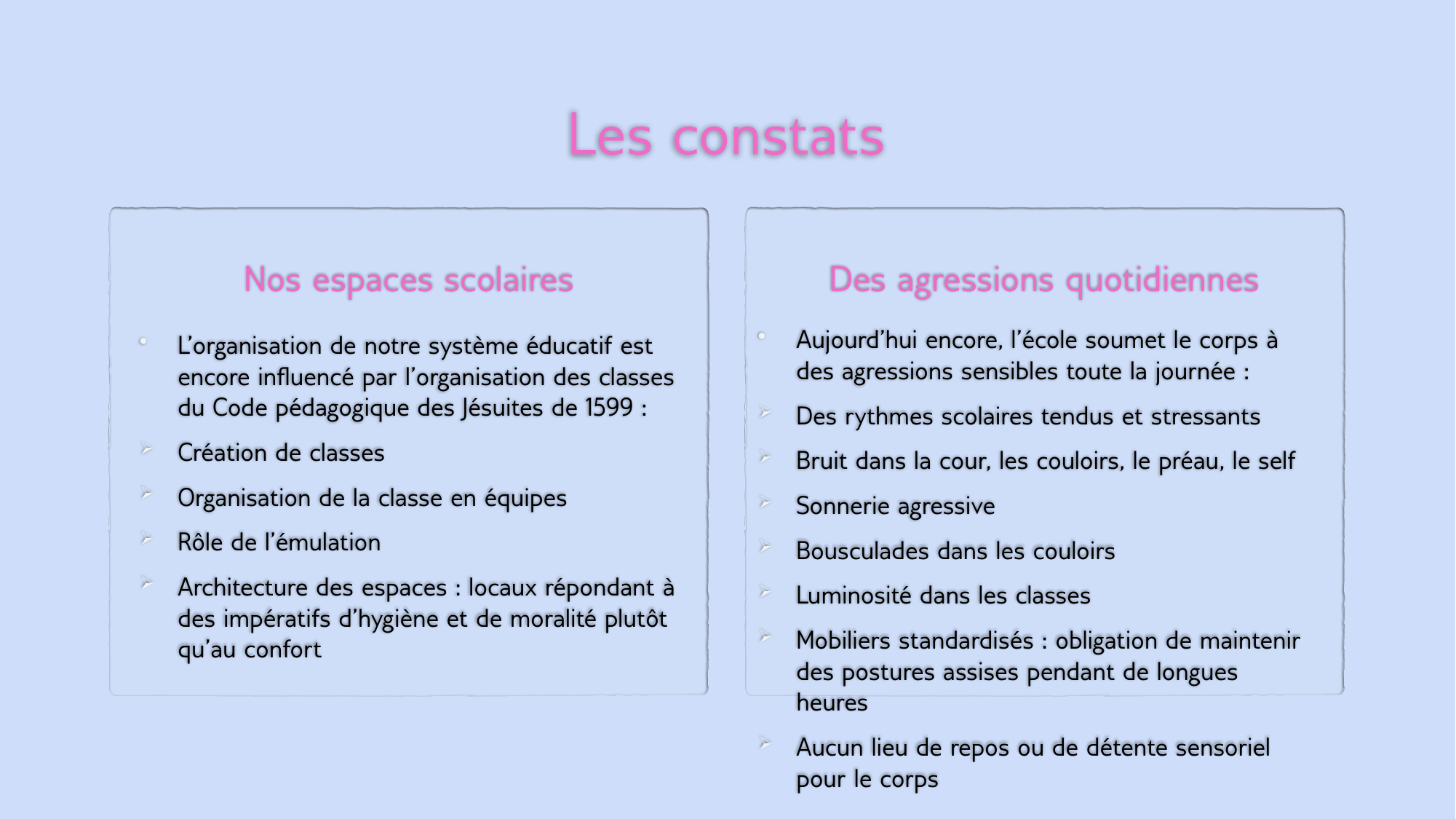

# Les constats
Des agressions quotidiennes
Nos espaces scolaires
Aujourd’hui encore, l’école soumet le corps à des agressions sensibles toute la journée :
Des rythmes scolaires tendus et stressants
Bruit dans la cour, les couloirs, le préau, le self
Sonnerie agressive
Bousculades dans les couloirs
Luminosité dans les classes
Mobiliers standardisés : obligation de maintenir des postures assises pendant de longues heures
Aucun lieu de repos ou de détente sensoriel pour le corps

L’organisation de notre système éducatif est encore influencé par l’organisation des classes du Code pédagogique des Jésuites de 1599 :
Création de classes
Organisation de la classe en équipes
Rôle de l’émulation
Architecture des espaces : locaux répondant à des impératifs d’hygiène et de moralité plutôt qu’au confort